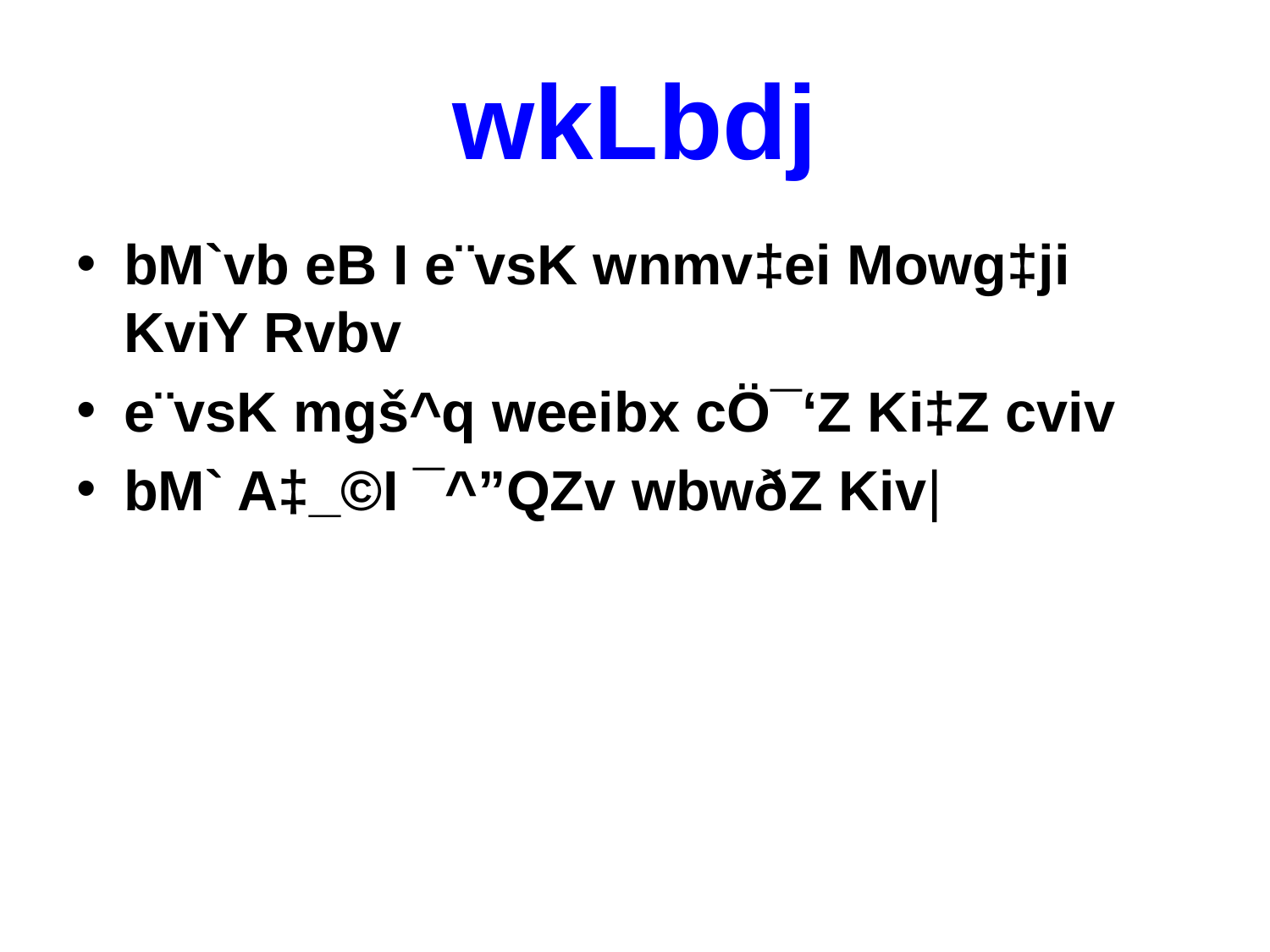

# wkLbdj
bM`vb eB I e¨vsK wnmv‡ei Mowg‡ji KviY Rvbv
e¨vsK mgš^q weeibx cÖ¯‘Z Ki‡Z cviv
bM` A‡_©I ¯^”QZv wbwðZ Kiv|